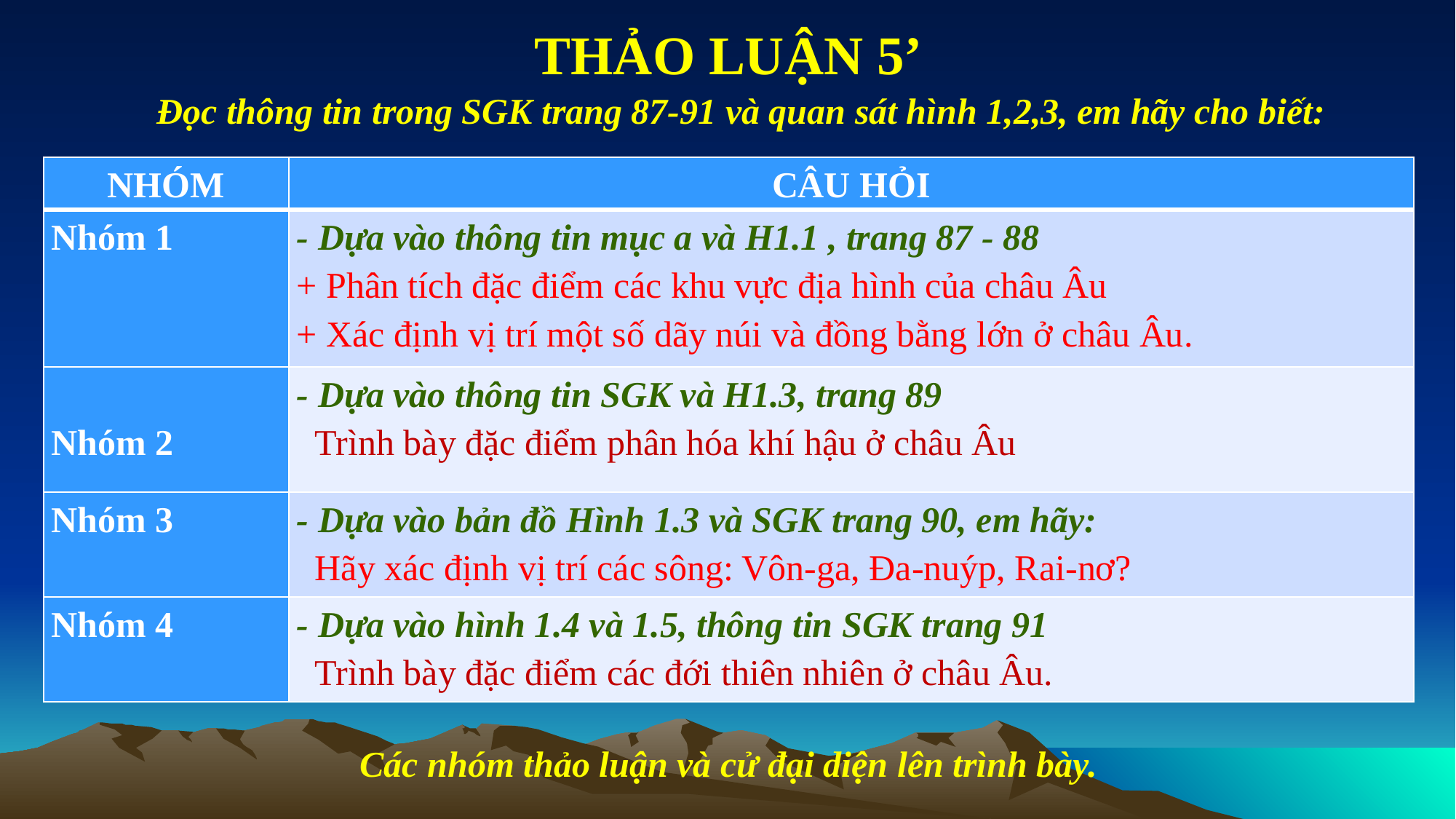

THẢO LUẬN 5’
Đọc thông tin trong SGK trang 87-91 và quan sát hình 1,2,3, em hãy cho biết:
| NHÓM | CÂU HỎI |
| --- | --- |
| Nhóm 1 | - Dựa vào thông tin mục a và H1.1 , trang 87 - 88 + Phân tích đặc điểm các khu vực địa hình của châu Âu + Xác định vị trí một số dãy núi và đồng bằng lớn ở châu Âu. |
| Nhóm 2 | - Dựa vào thông tin SGK và H1.3, trang 89 Trình bày đặc điểm phân hóa khí hậu ở châu Âu |
| Nhóm 3 | - Dựa vào bản đồ Hình 1.3 và SGK trang 90, em hãy: Hãy xác định vị trí các sông: Vôn-ga, Đa-nuýp, Rai-nơ? |
| Nhóm 4 | - Dựa vào hình 1.4 và 1.5, thông tin SGK trang 91 Trình bày đặc điểm các đới thiên nhiên ở châu Âu. |
Các nhóm thảo luận và cử đại diện lên trình bày.